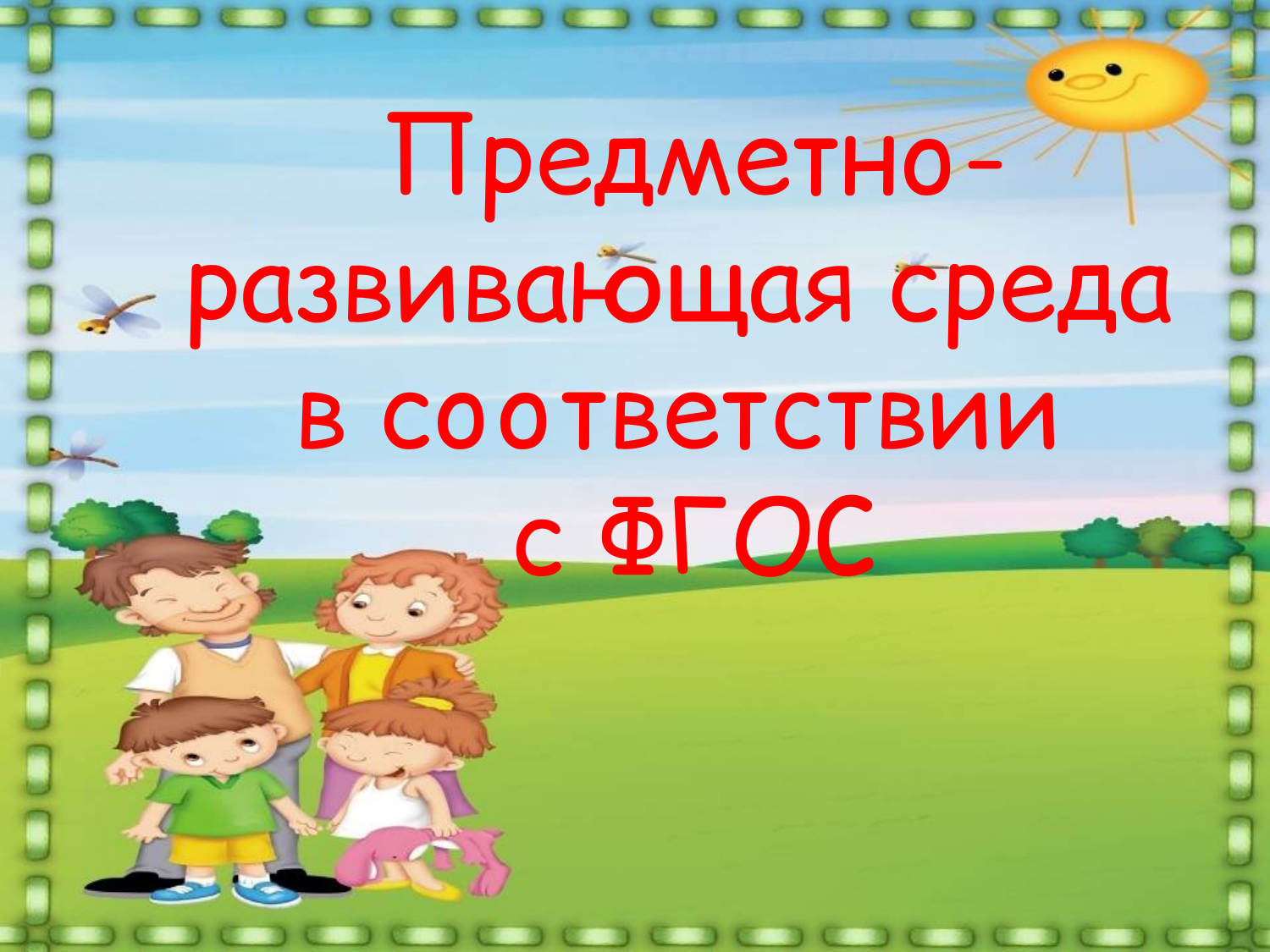

# Предметно-развивающая среда в соответствии с ФГОС